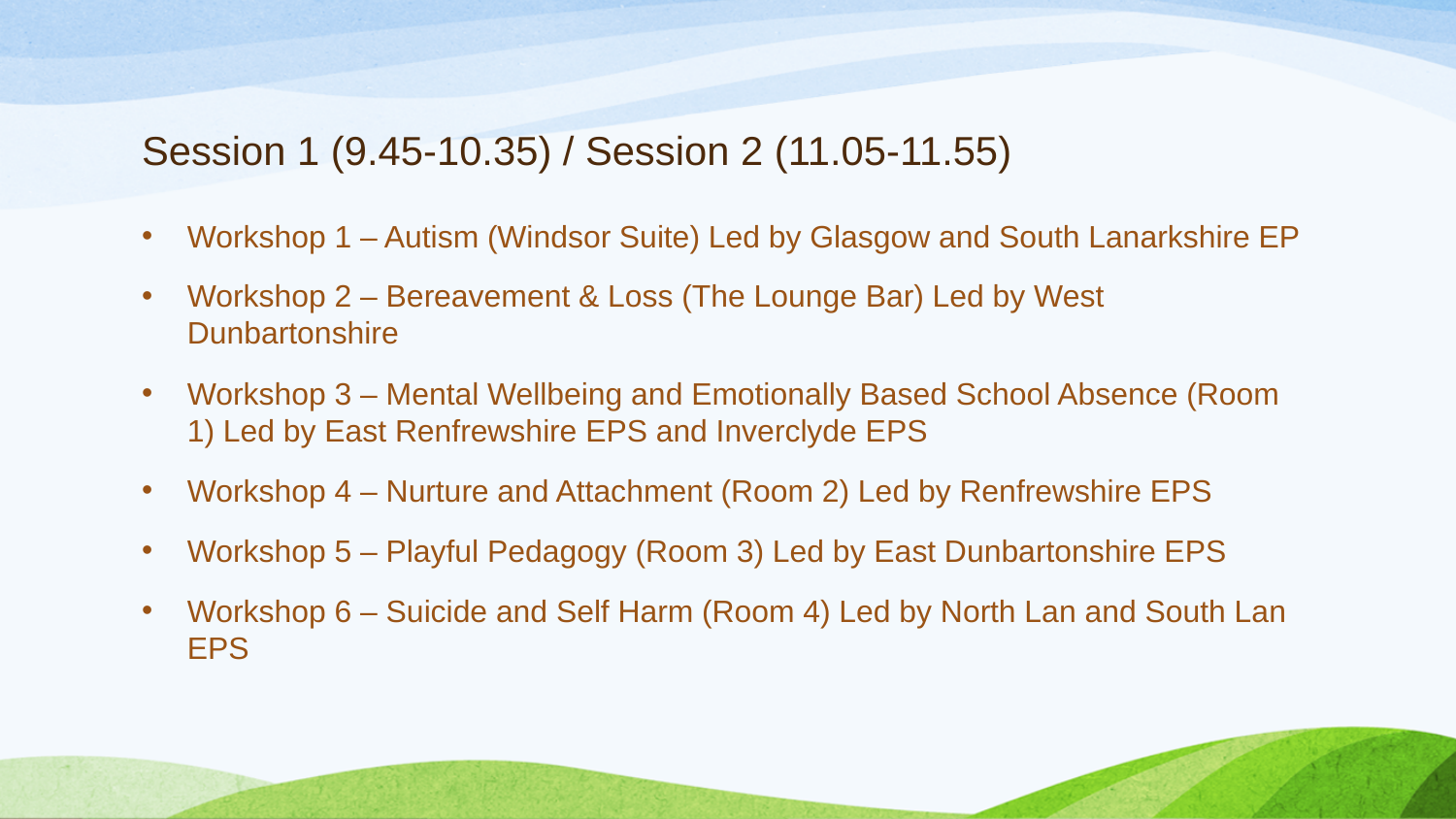

# Session 1 (9.45-10.35) / Session 2 (11.05-11.55)
Workshop 1 – Autism (Windsor Suite) Led by Glasgow and South Lanarkshire EP
Workshop 2 – Bereavement & Loss (The Lounge Bar) Led by West Dunbartonshire
Workshop 3 – Mental Wellbeing and Emotionally Based School Absence (Room 1) Led by East Renfrewshire EPS and Inverclyde EPS
Workshop 4 – Nurture and Attachment (Room 2) Led by Renfrewshire EPS
Workshop 5 – Playful Pedagogy (Room 3) Led by East Dunbartonshire EPS
Workshop 6 – Suicide and Self Harm (Room 4) Led by North Lan and South Lan EPS